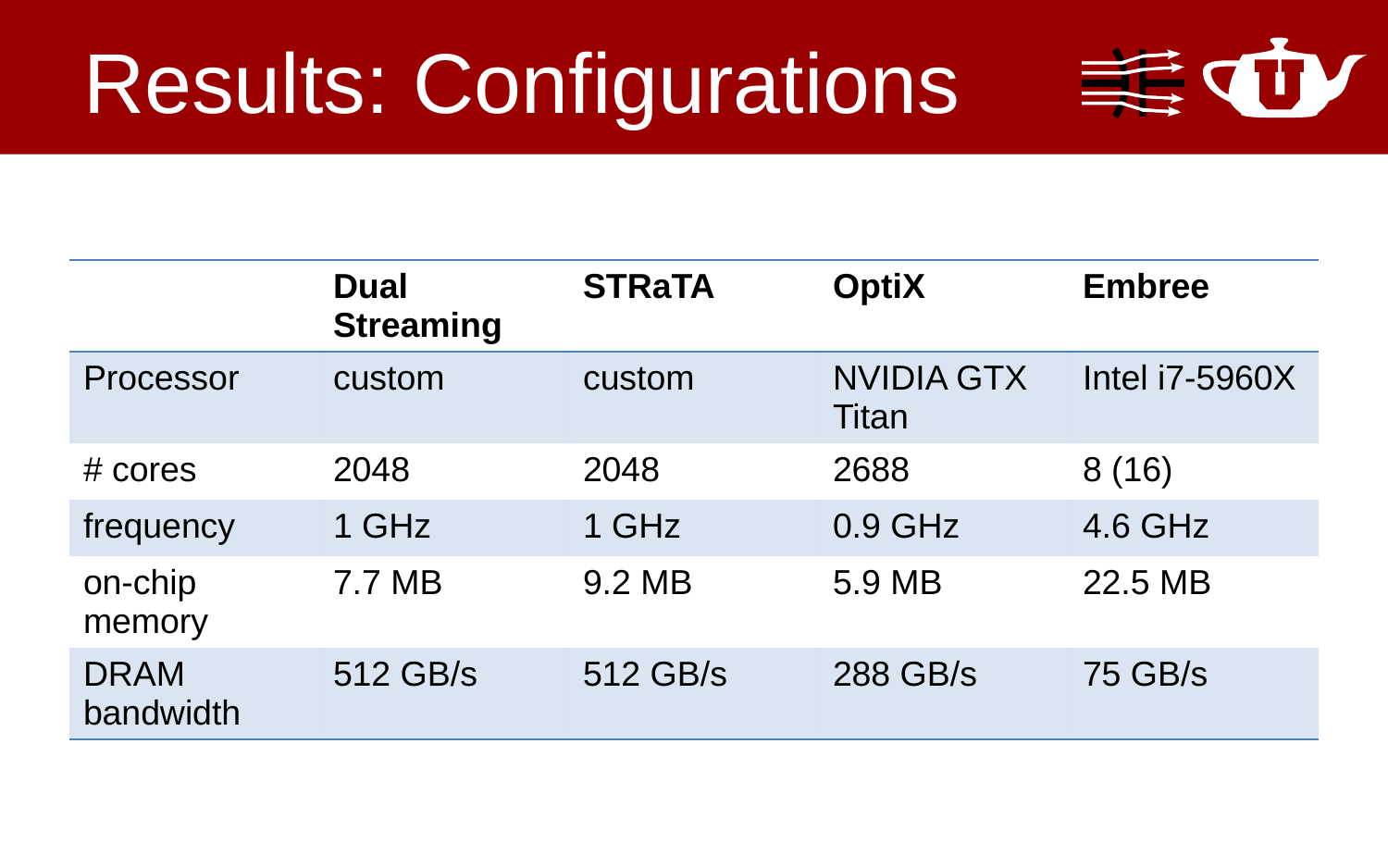

# Results: Configurations
|  | Dual Streaming | STRaTA | OptiX | Embree |
| --- | --- | --- | --- | --- |
| Processor | custom | custom | NVIDIA GTX Titan | Intel i7-5960X |
| # cores | 2048 | 2048 | 2688 | 8 (16) |
| frequency | 1 GHz | 1 GHz | 0.9 GHz | 4.6 GHz |
| on-chip memory | 7.7 MB | 9.2 MB | 5.9 MB | 22.5 MB |
| DRAM bandwidth | 512 GB/s | 512 GB/s | 288 GB/s | 75 GB/s |